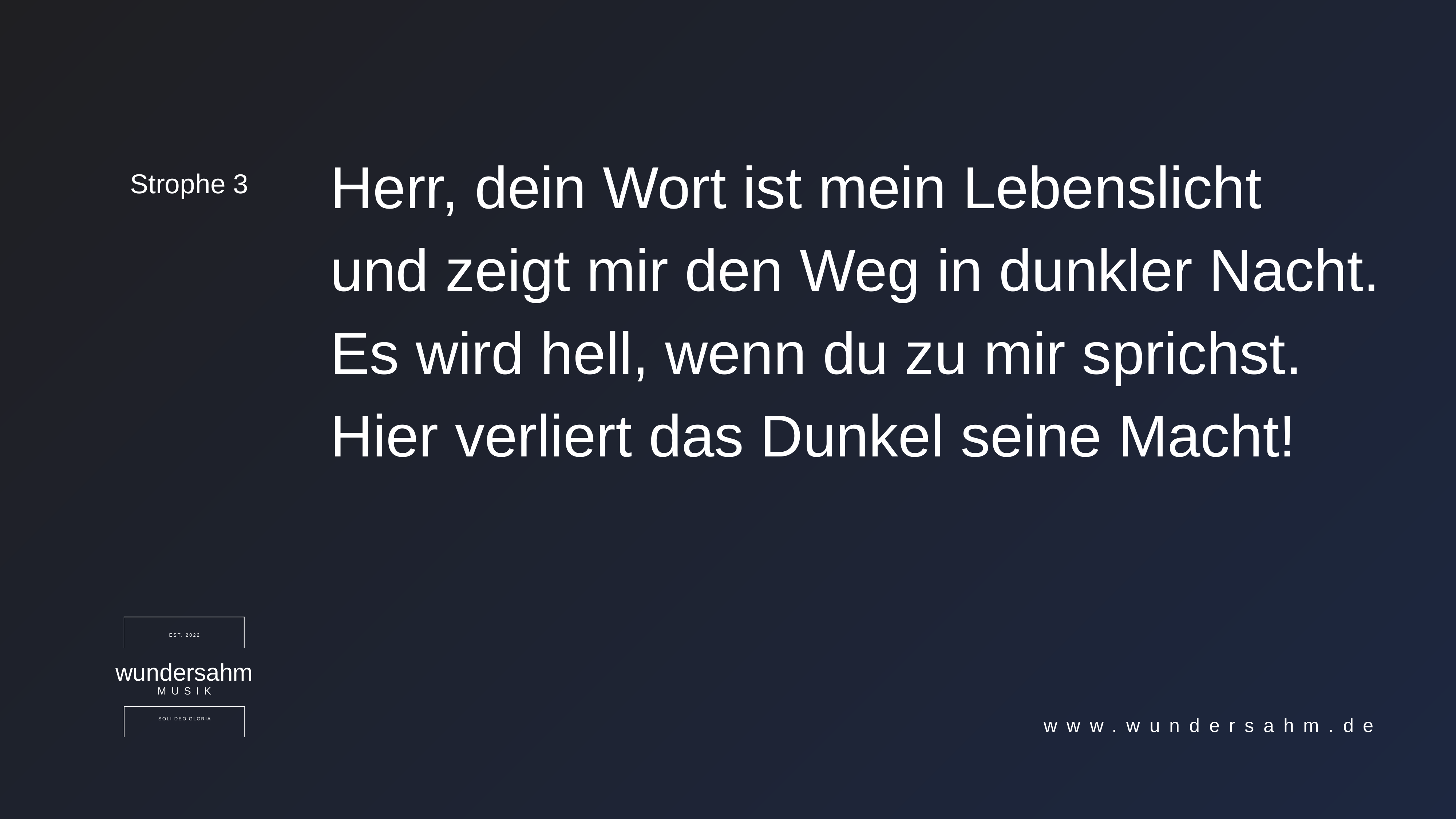

Herr, dein Wort ist mein Lebenslicht
und zeigt mir den Weg in dunkler Nacht.
Es wird hell, wenn du zu mir sprichst.
Hier verliert das Dunkel seine Macht!
Strophe 3

EST. 2022
wundersahm
MUSIK

SOLI DEO GLORIA
www.wundersahm.de